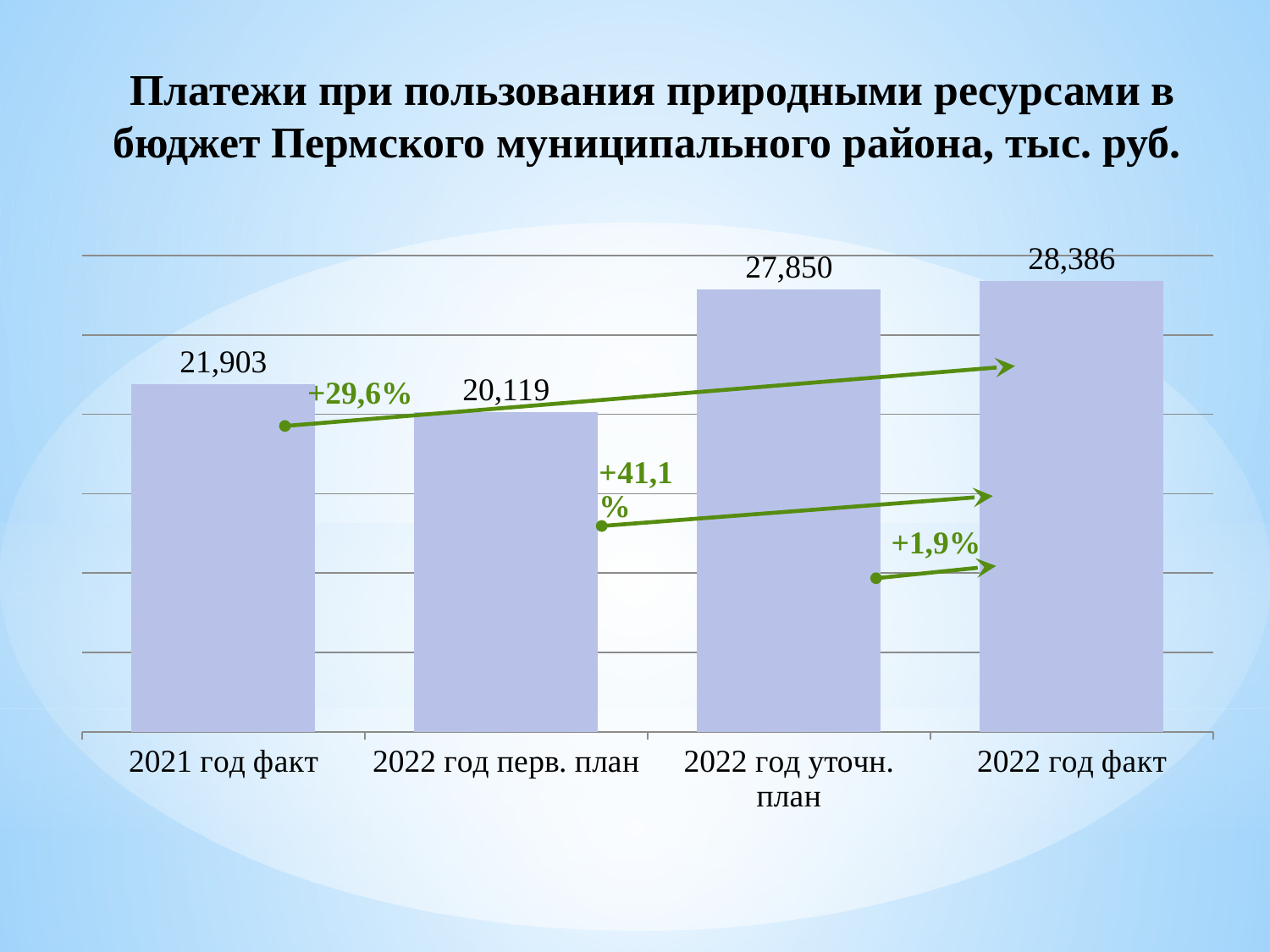

Платежи при пользования природными ресурсами в бюджет Пермского муниципального района, тыс. руб.

### Chart

| Category | Платежи при пользовании природными ресурсами |
|---|---|
| 2021 год факт | 21903.0 |
| 2022 год перв. план | 20119.1 |
| 2022 год уточн. план | 27850.0 |
| 2022 год факт | 28385.86 |
+29,6%
+1,9%